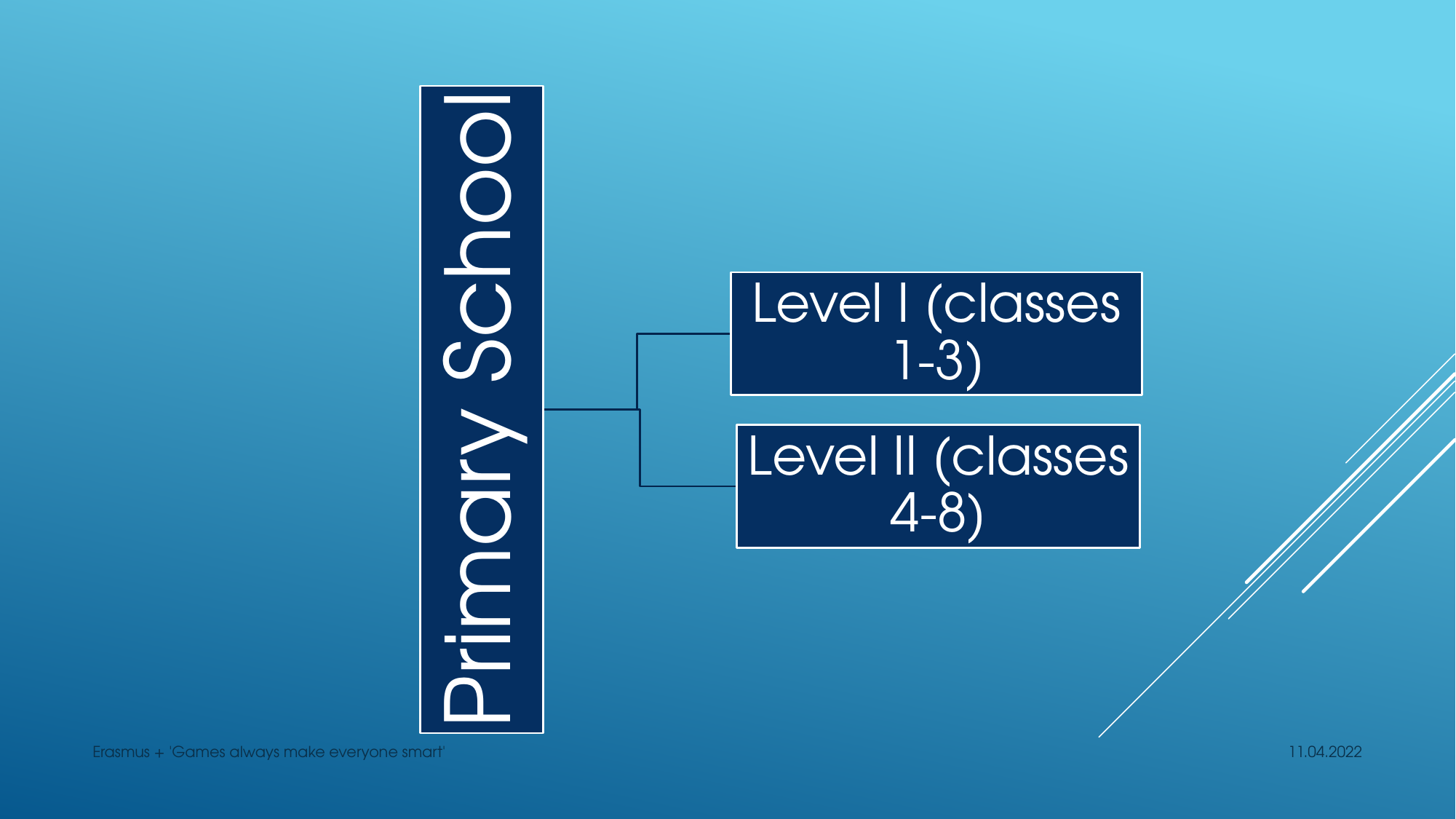

Primary School
Level I (classes 1-3)
Level II (classes 4-8)
Erasmus + 'Games always make everyone smart'
11.04.2022